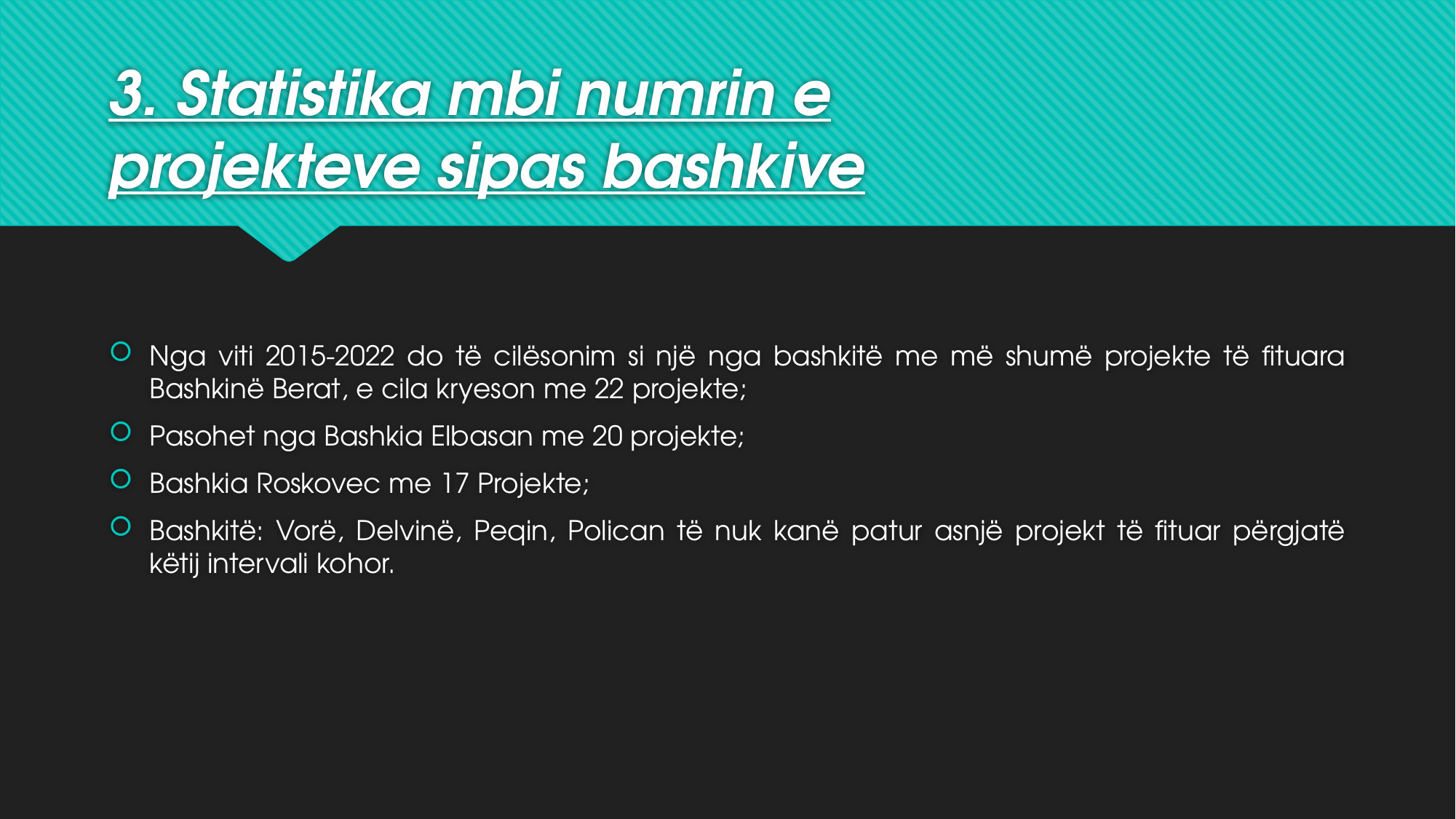

# 3. Statistika mbi numrin e projekteve sipas bashkive
Nga viti 2015-2022 do të cilësonim si një nga bashkitë me më shumë projekte të fituara Bashkinë Berat, e cila kryeson me 22 projekte;
Pasohet nga Bashkia Elbasan me 20 projekte;
Bashkia Roskovec me 17 Projekte;
Bashkitë: Vorë, Delvinë, Peqin, Polican të nuk kanë patur asnjë projekt të fituar përgjatë këtij intervali kohor.